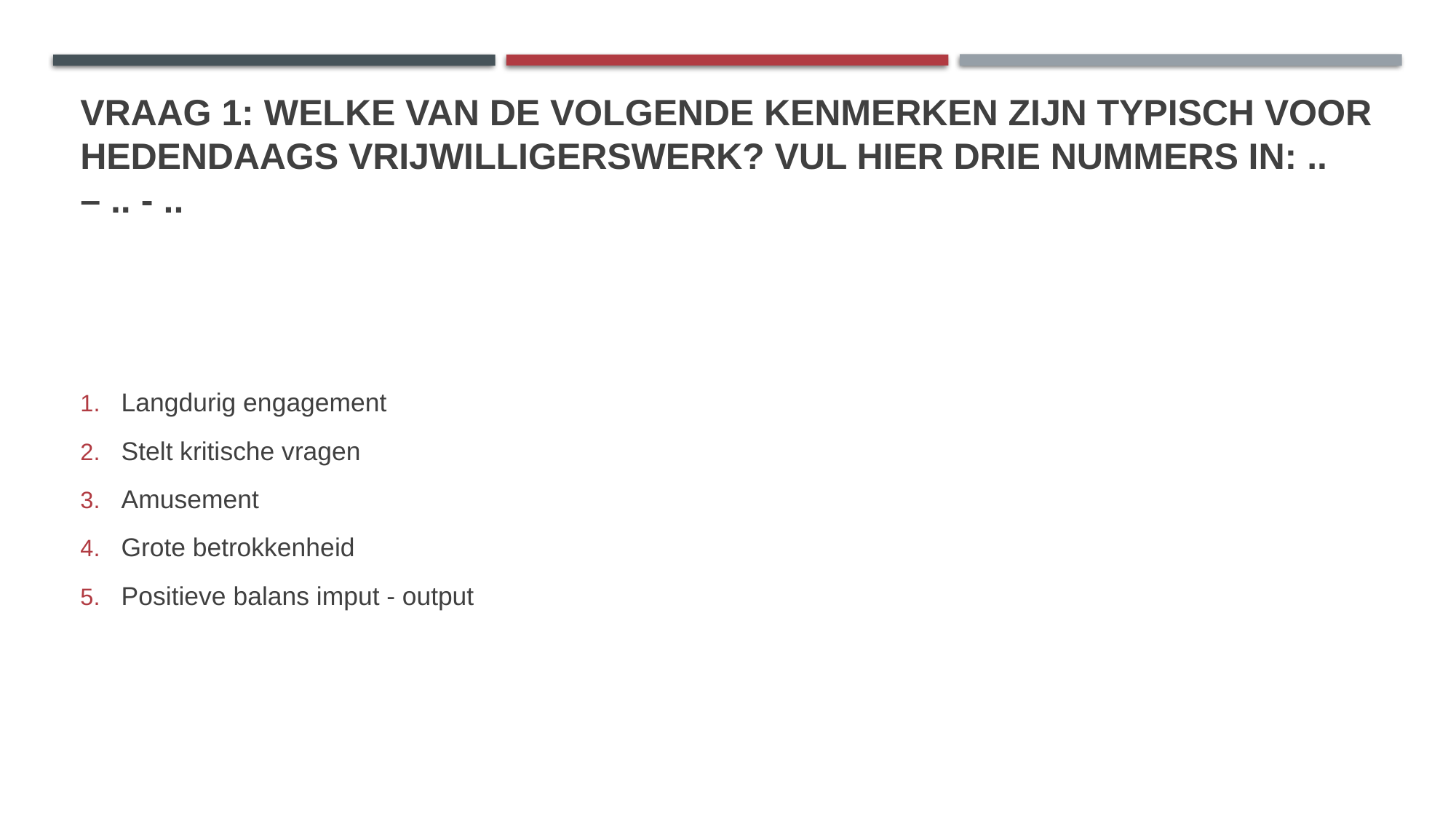

# Vraag 1: Welke van de volgende kenmerken zijn typisch voor hedendaags vrijwilligerswerk? Vul hier drie nummers in: .. – .. - ..
Langdurig engagement
Stelt kritische vragen
Amusement
Grote betrokkenheid
Positieve balans imput - output